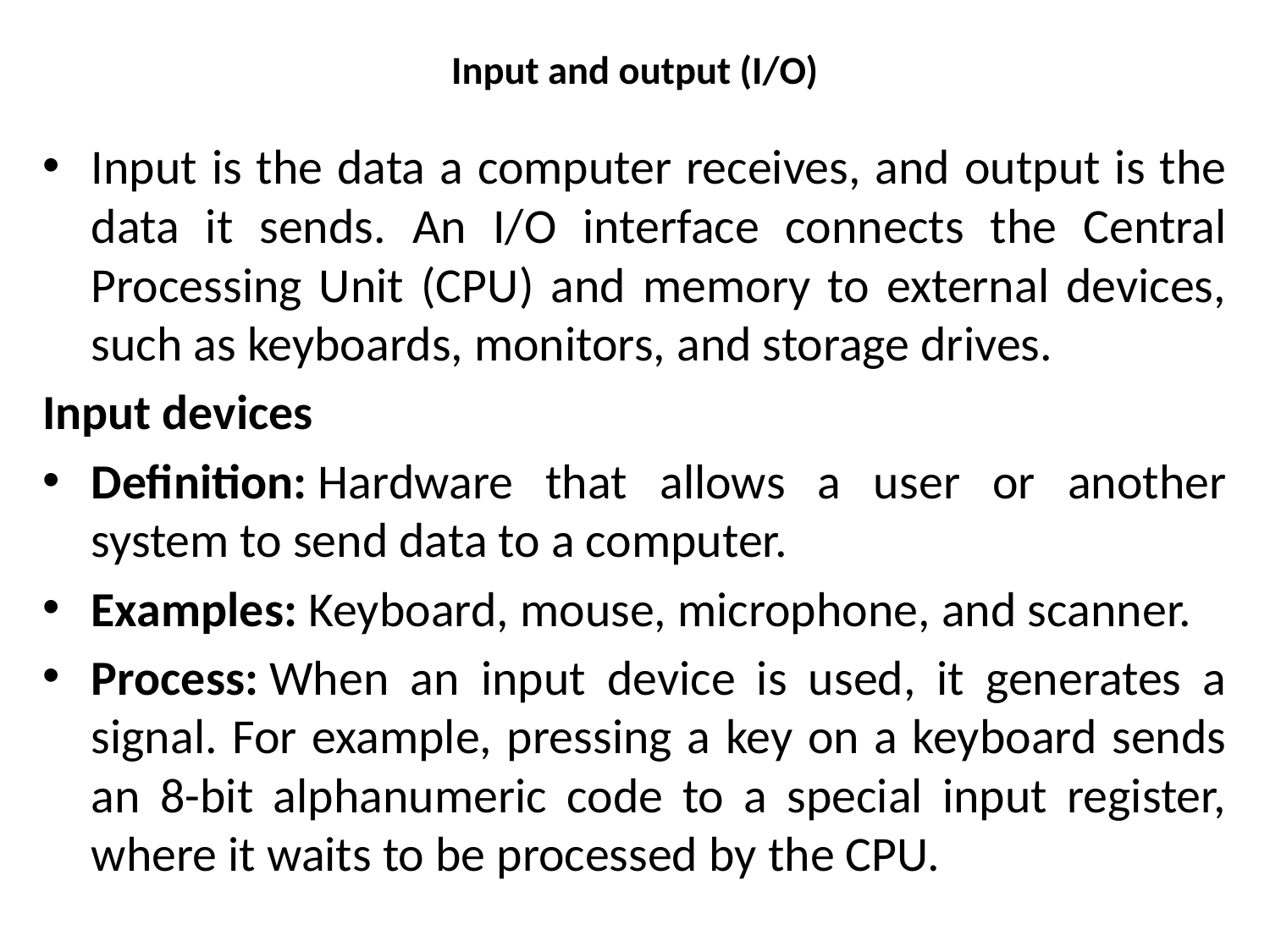

# Input and output (I/O)
Input is the data a computer receives, and output is the data it sends. An I/O interface connects the Central Processing Unit (CPU) and memory to external devices, such as keyboards, monitors, and storage drives.
Input devices
Definition: Hardware that allows a user or another system to send data to a computer.
Examples: Keyboard, mouse, microphone, and scanner.
Process: When an input device is used, it generates a signal. For example, pressing a key on a keyboard sends an 8-bit alphanumeric code to a special input register, where it waits to be processed by the CPU.